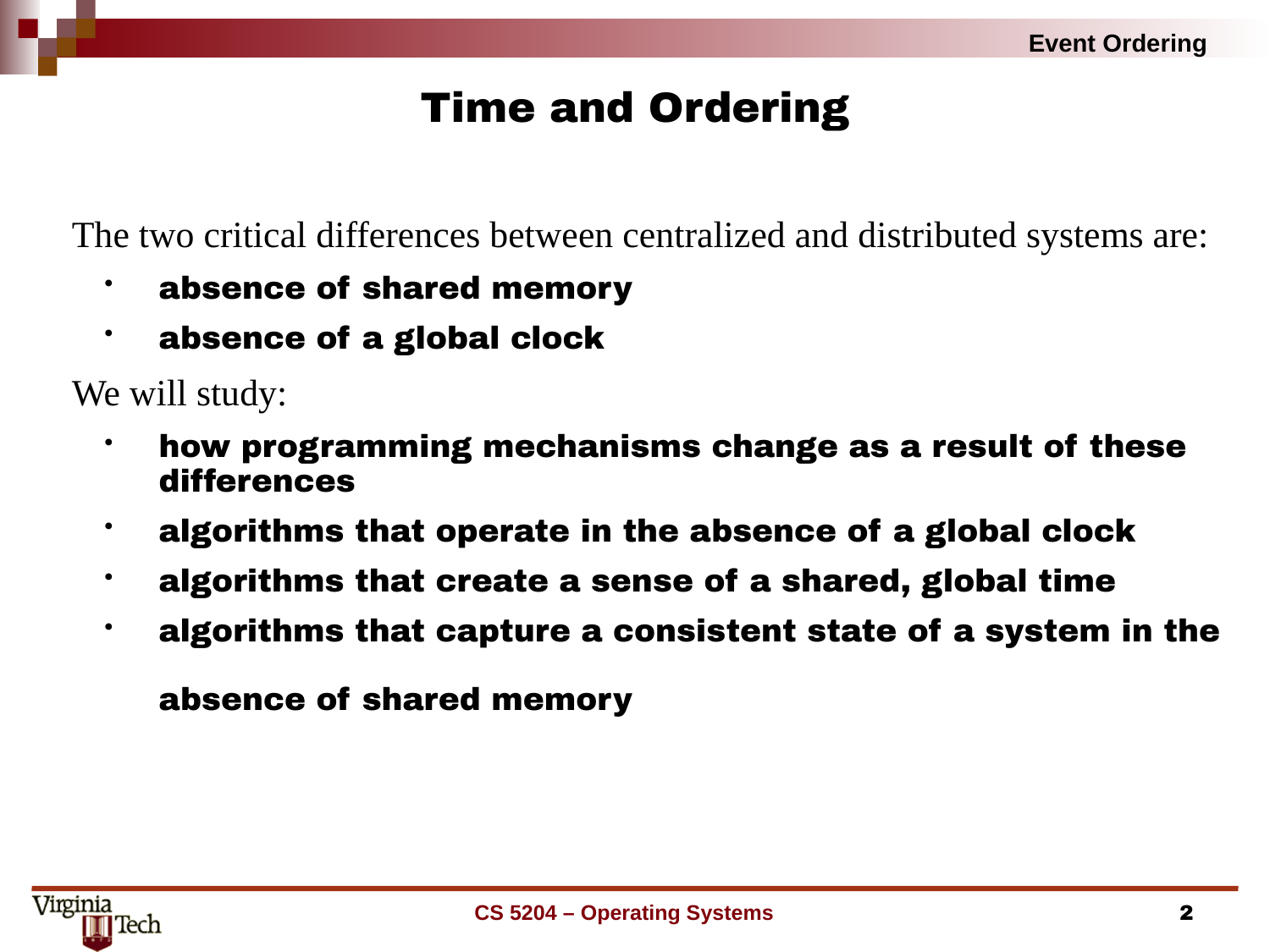

# Time and Ordering
The two critical differences between centralized and distributed systems are:
absence of shared memory
absence of a global clock
We will study:
how programming mechanisms change as a result of these differences
algorithms that operate in the absence of a global clock
algorithms that create a sense of a shared, global time
algorithms that capture a consistent state of a system in the
absence of shared memory
CS 5204 – Operating Systems
2